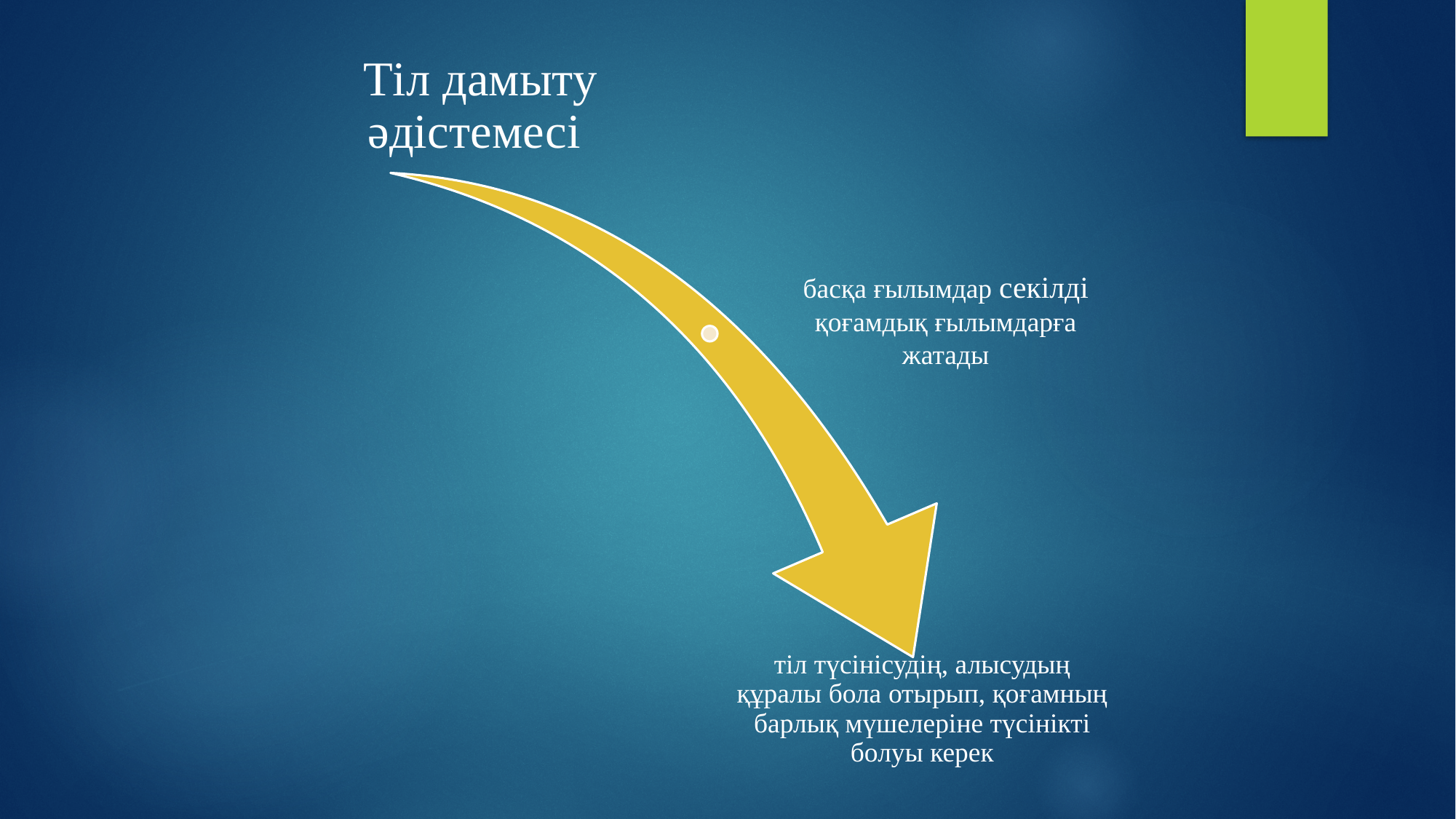

Тіл дамыту әдістемесі
басқа ғылымдар секілді қоғамдық ғылымдарға жатады

тіл түсінісудің, алысудың құралы бола отырып, қоғамның барлық мүшелеріне түсінікті болуы керек